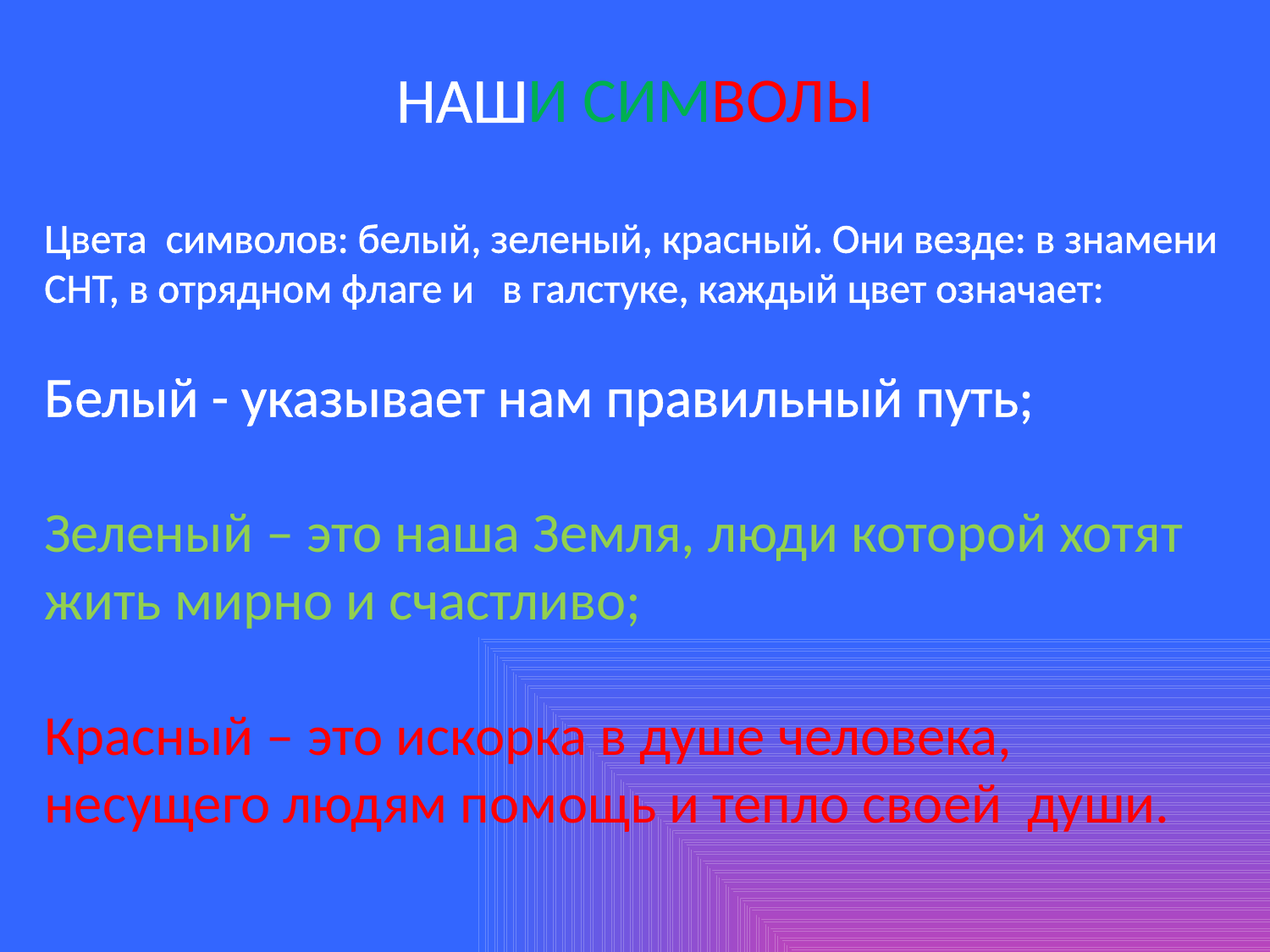

НАШИ СИМВОЛЫ

Цвета  символов: белый, зеленый, красный. Они везде: в знамени СНТ, в отрядном флаге и   в галстуке, каждый цвет означает:

Белый - указывает нам правильный путь;

Зеленый – это наша Земля, люди которой хотят жить мирно и счастливо;

Красный – это искорка в душе человека, несущего людям помощь и тепло своей  души.